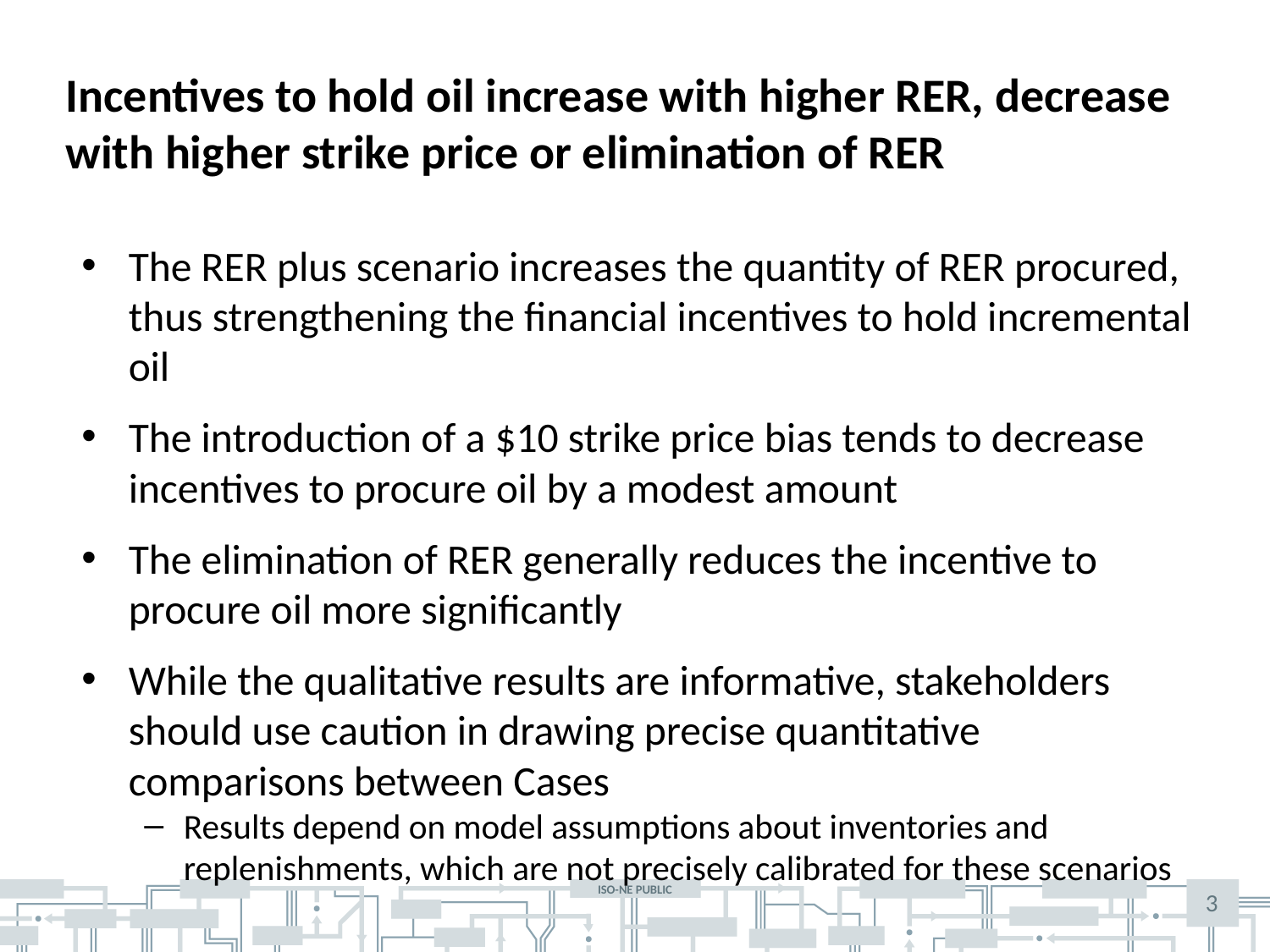

# Incentives to hold oil increase with higher RER, decrease with higher strike price or elimination of RER
The RER plus scenario increases the quantity of RER procured, thus strengthening the financial incentives to hold incremental oil
The introduction of a $10 strike price bias tends to decrease incentives to procure oil by a modest amount
The elimination of RER generally reduces the incentive to procure oil more significantly
While the qualitative results are informative, stakeholders should use caution in drawing precise quantitative comparisons between Cases
Results depend on model assumptions about inventories and replenishments, which are not precisely calibrated for these scenarios

3